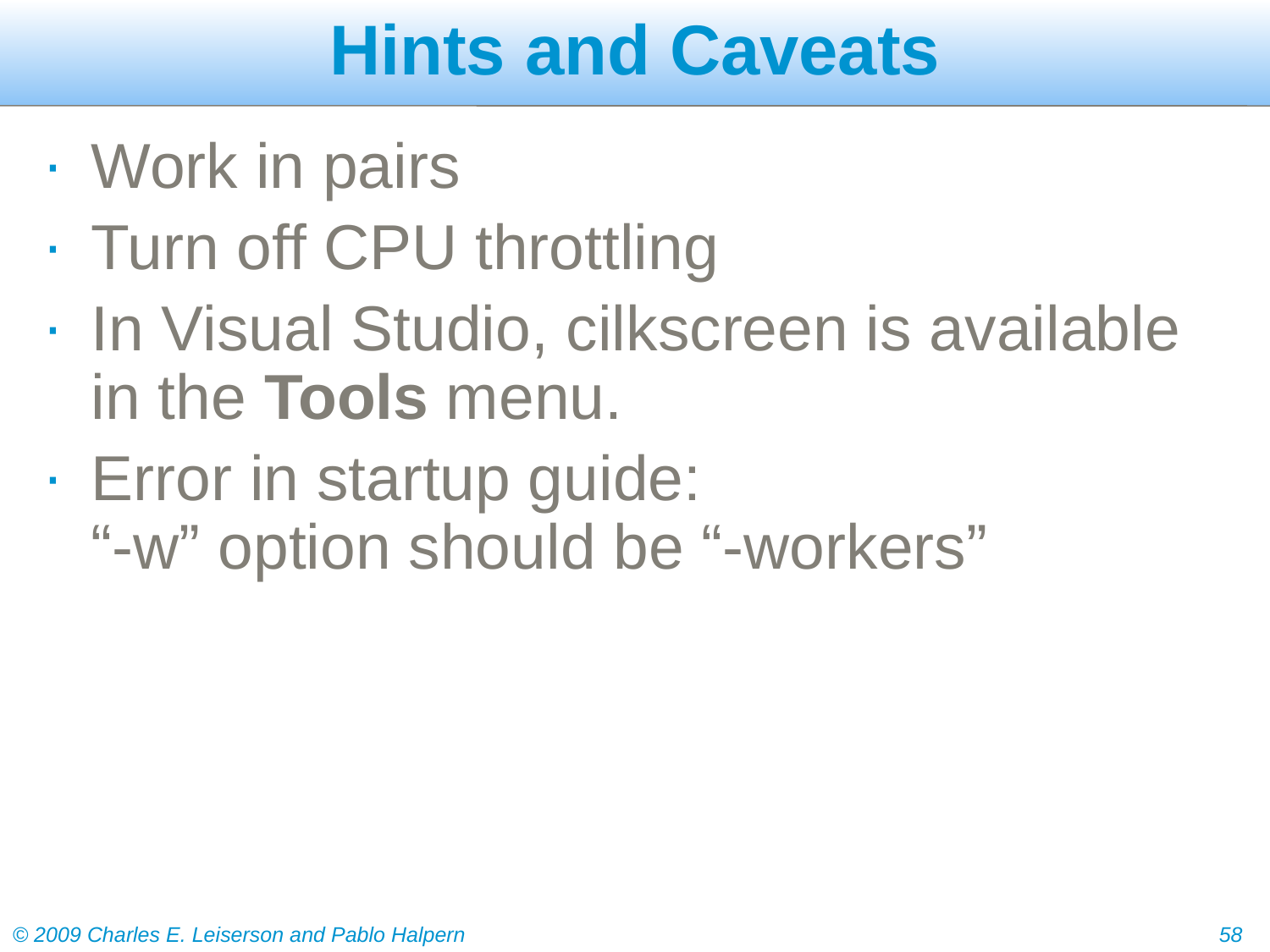

# Hints and Caveats
Work in pairs
Turn off CPU throttling
In Visual Studio, cilkscreen is available in the Tools menu.
Error in startup guide:
“-w” option should be “-workers”